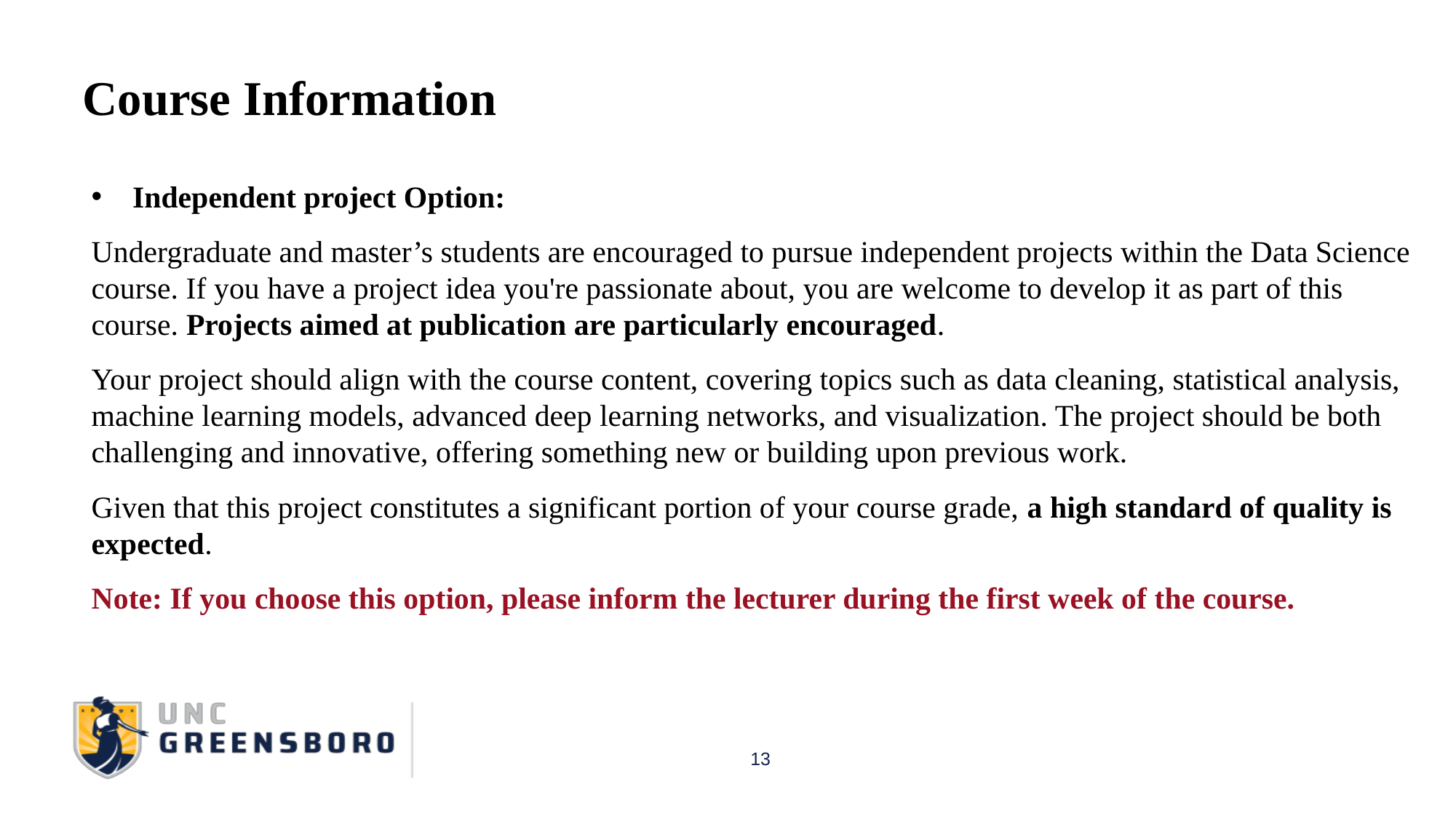

Course Information
Independent project Option:
Undergraduate and master’s students are encouraged to pursue independent projects within the Data Science course. If you have a project idea you're passionate about, you are welcome to develop it as part of this course. Projects aimed at publication are particularly encouraged.
Your project should align with the course content, covering topics such as data cleaning, statistical analysis, machine learning models, advanced deep learning networks, and visualization. The project should be both challenging and innovative, offering something new or building upon previous work.
Given that this project constitutes a significant portion of your course grade, a high standard of quality is expected.
Note: If you choose this option, please inform the lecturer during the first week of the course.
13